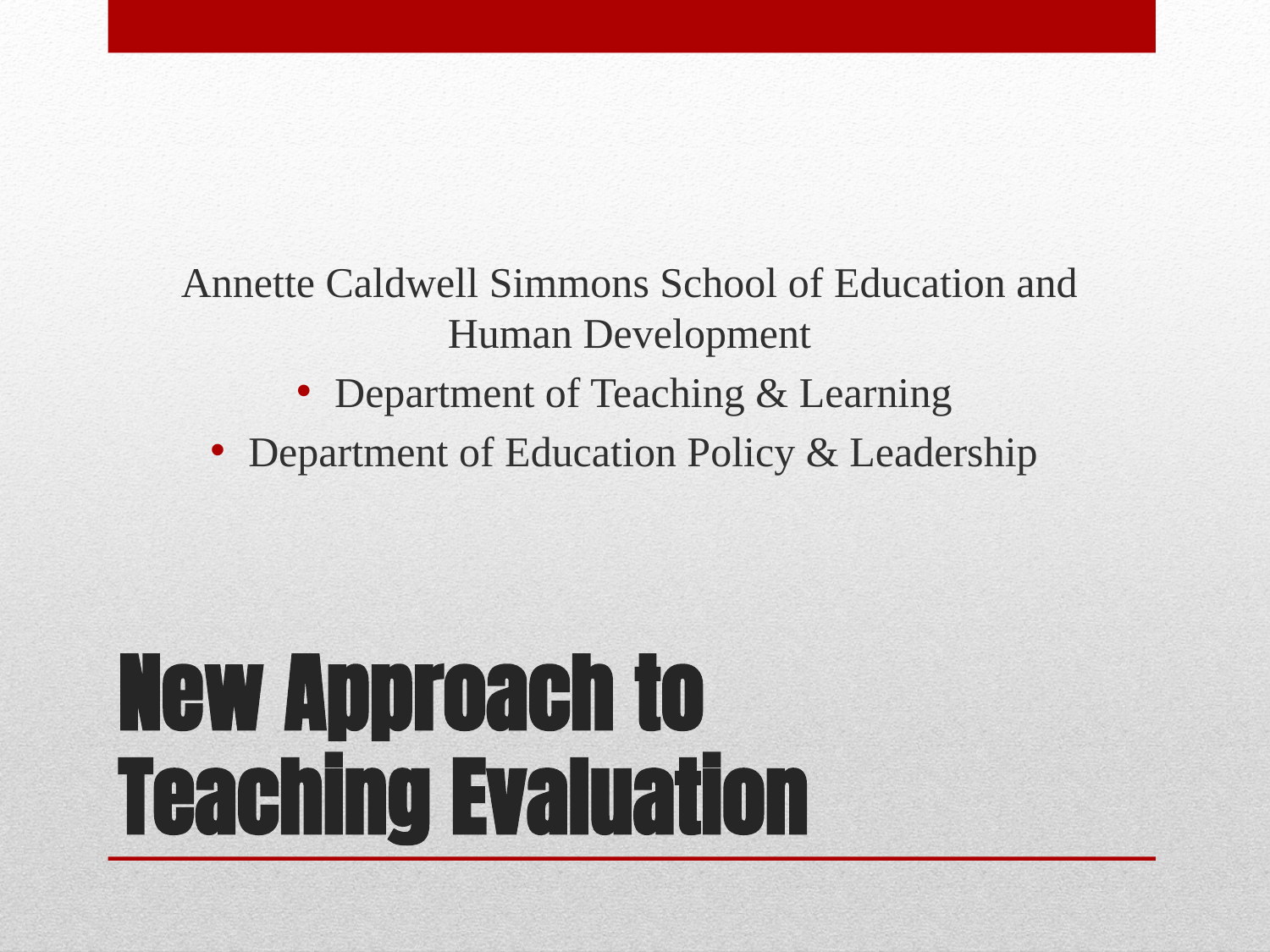

Annette Caldwell Simmons School of Education and Human Development
Department of Teaching & Learning
Department of Education Policy & Leadership

# New Approach to Teaching Evaluation